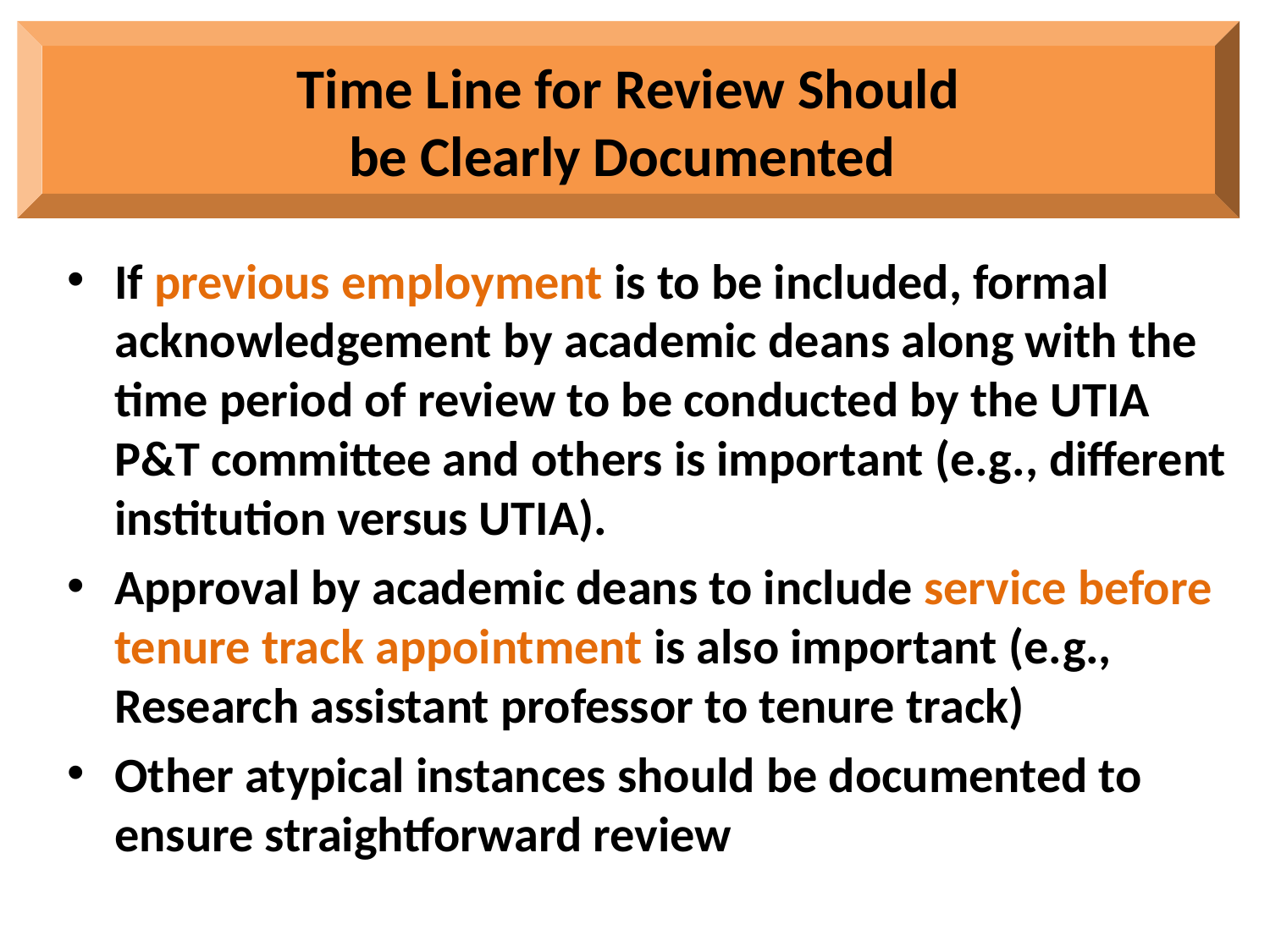

Time Line for Review Should
be Clearly Documented
If previous employment is to be included, formal acknowledgement by academic deans along with the time period of review to be conducted by the UTIA P&T committee and others is important (e.g., different institution versus UTIA).
Approval by academic deans to include service before tenure track appointment is also important (e.g., Research assistant professor to tenure track)
Other atypical instances should be documented to ensure straightforward review